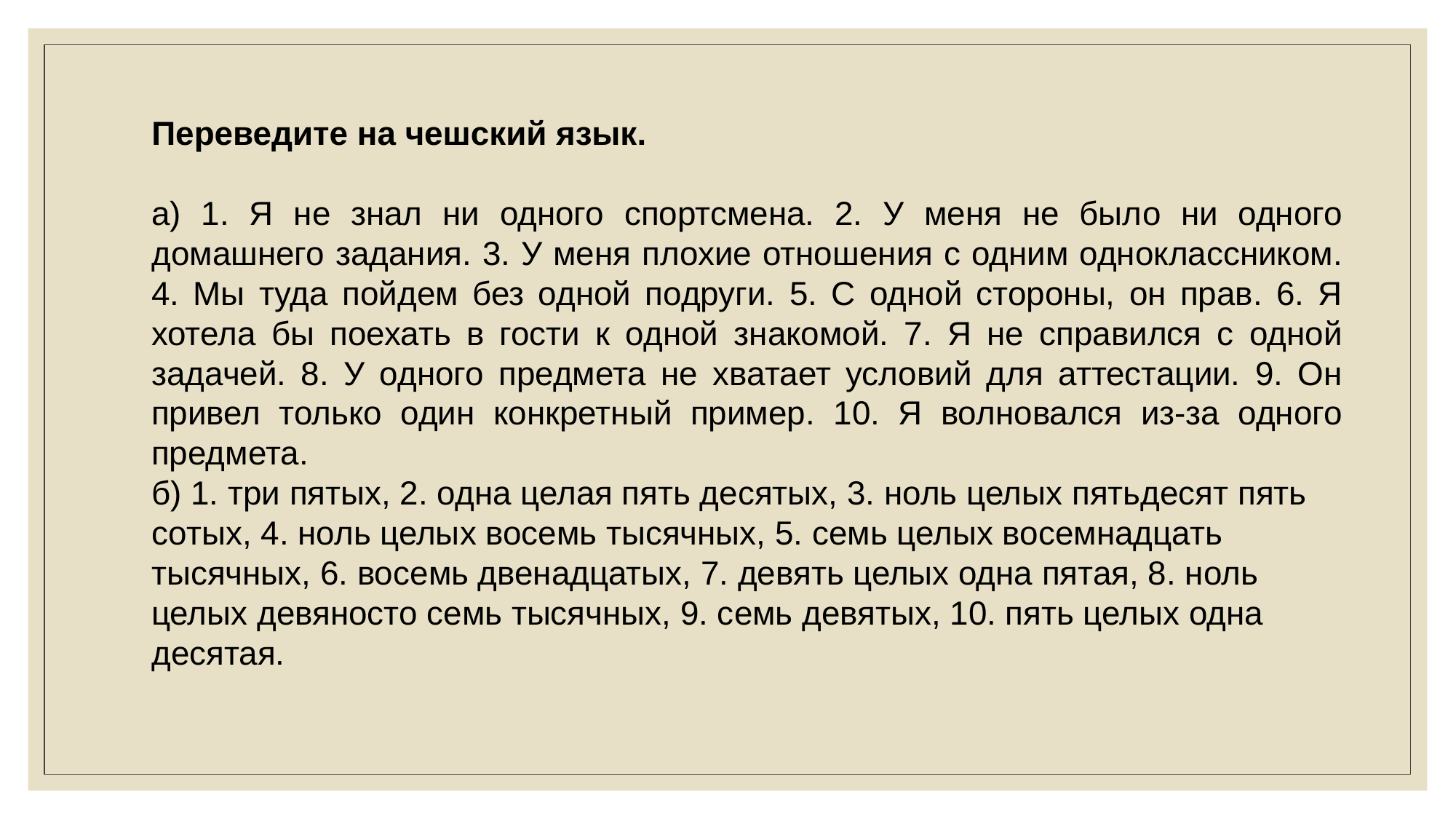

Переведите на чешский язык.

а) 1. Я не знал ни одного спортсмена. 2. У меня не было ни одного домашнего задания. 3. У меня плохие отношения с одним одноклассником. 4. Мы туда пойдем без одной подруги. 5. С одной стороны, он прав. 6. Я хотела бы поехать в гости к одной знакомой. 7. Я не справился с одной задачей. 8. У одного предмета не хватает условий для аттестации. 9. Он привел только один конкретный пример. 10. Я волновался из-за одного предмета.
б) 1. три пятых, 2. одна целая пять десятых, 3. ноль целых пятьдесят пять сотых, 4. ноль целых восемь тысячных, 5. семь целых восемнадцать тысячных, 6. восемь двенадцатых, 7. девять целых одна пятая, 8. ноль целых девяносто семь тысячных, 9. семь девятых, 10. пять целых одна десятая.